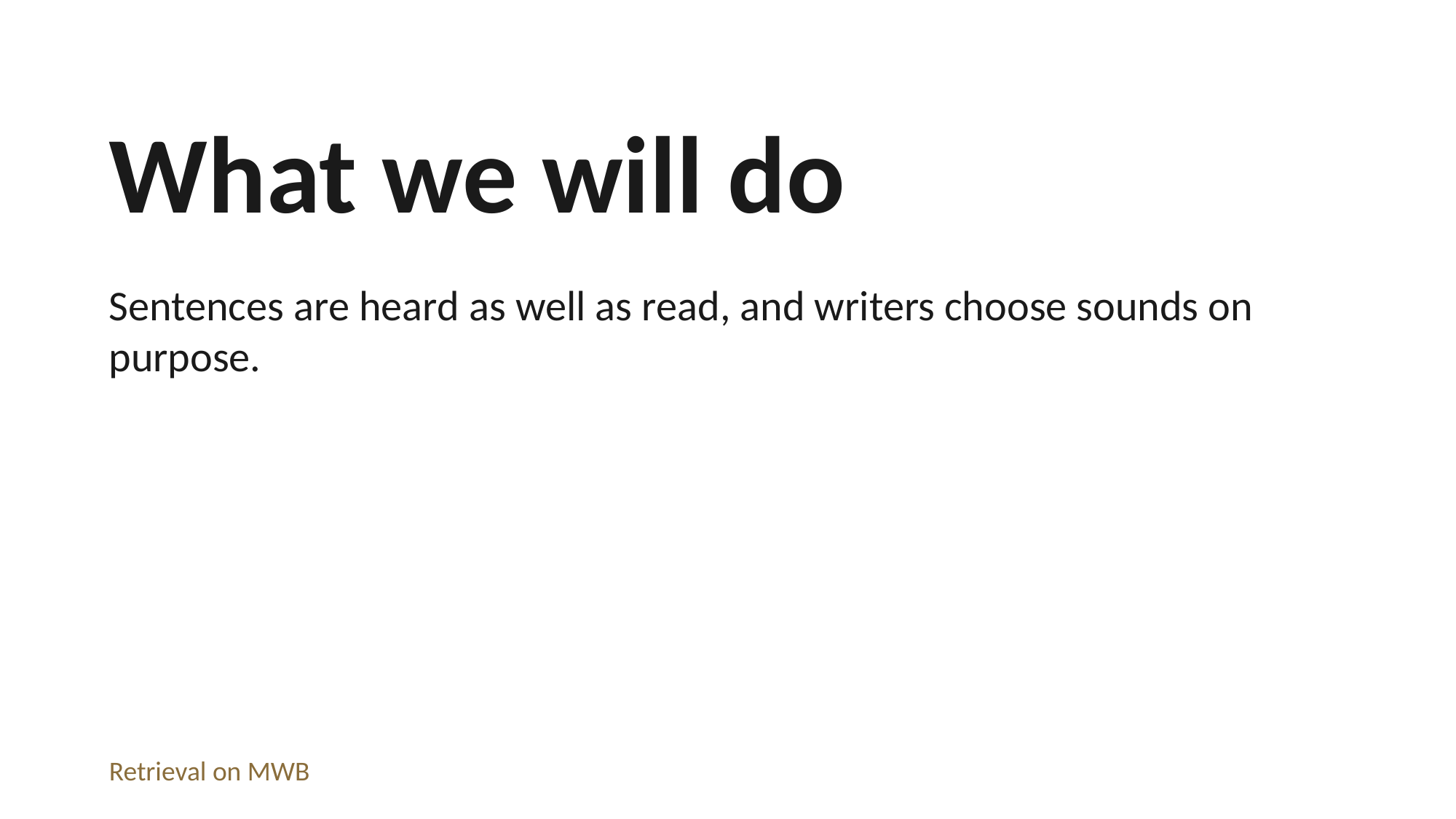

What we will do
Sentences are heard as well as read, and writers choose sounds on purpose.
Retrieval on MWB